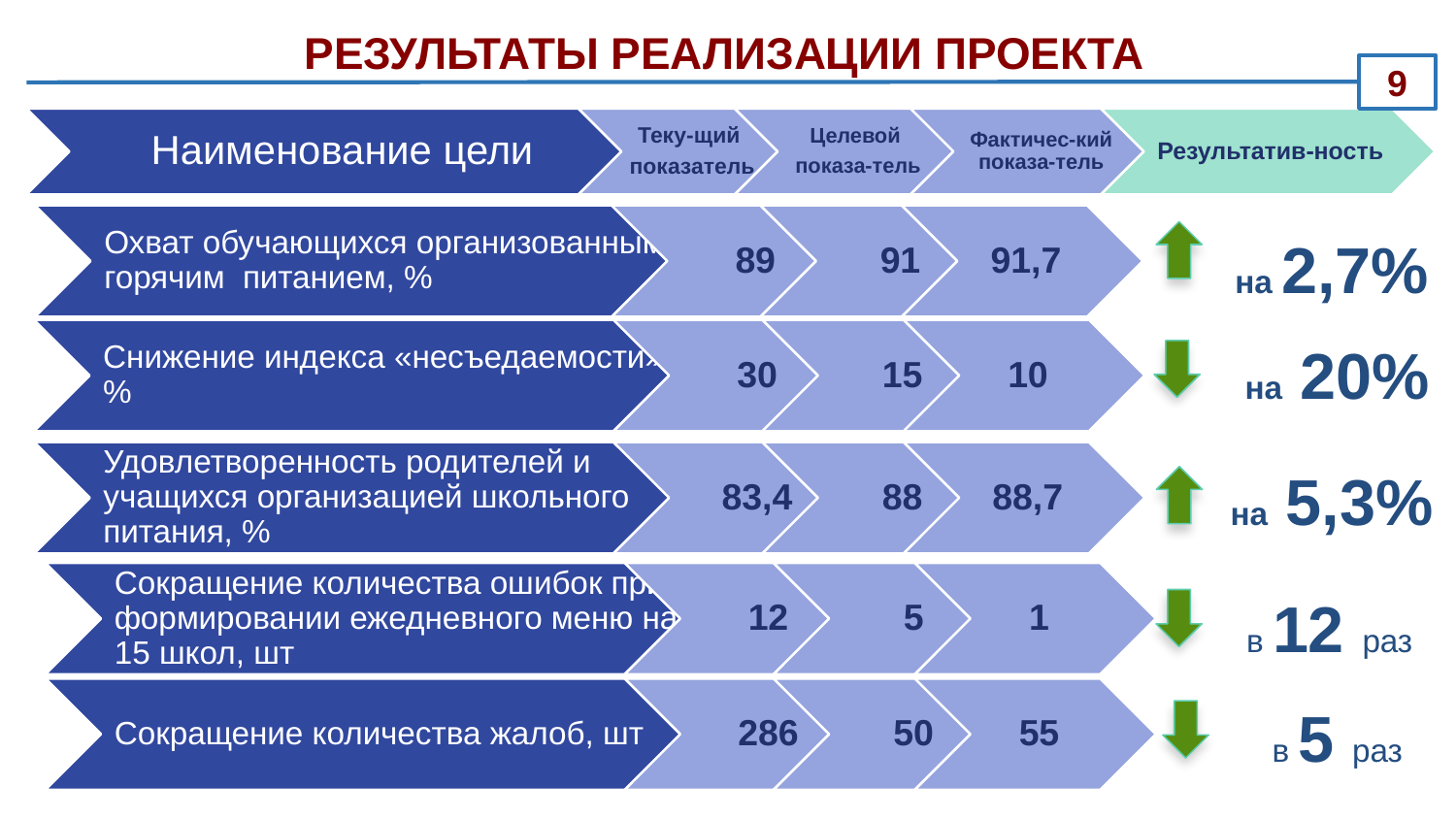

РЕЗУЛЬТАТЫ РЕАЛИЗАЦИИ ПРОЕКТА
9
Наименование цели
Теку-щий
показатель
Целевой
показа-тель
Фактичес-кий показа-тель
Результатив-ность
Охват обучающихся организованным горячим  питанием, %
89
91
91,7

на 2,7%
Снижение индекса «несъедаемости», %
30
15
10
на 20%

Удовлетворенность родителей и учащихся организацией школьного питания, %
83,4
88
88,7
на 5,3%

Сокращение количества ошибок при формировании ежедневного меню на 15 школ, шт
12
5
1
в 12 раз

Сокращение количества жалоб, шт
286
50
55
в 5 раз